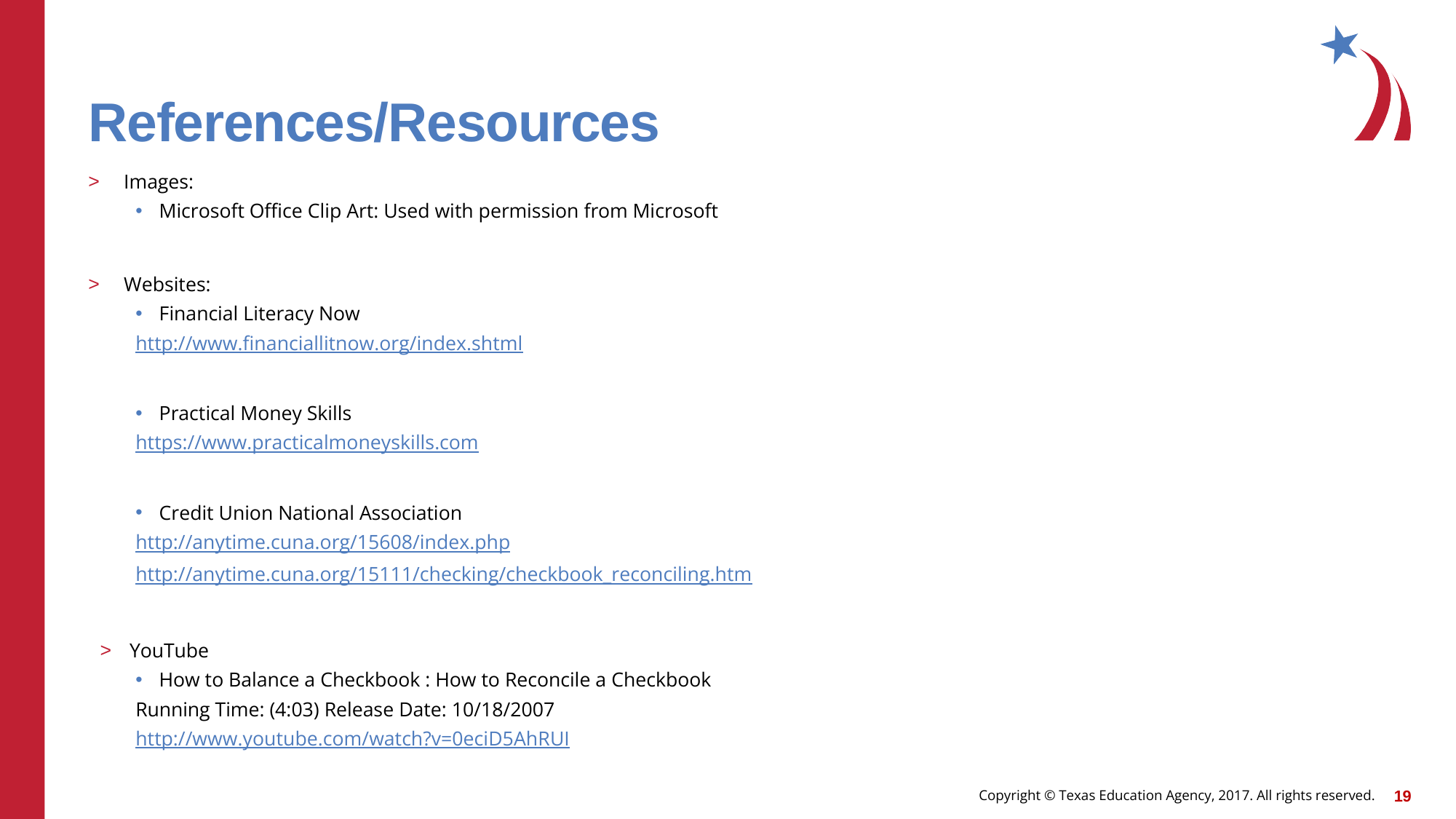

# References/Resources
Images:
Microsoft Office Clip Art: Used with permission from Microsoft

Websites:
Financial Literacy Now
http://www.financiallitnow.org/index.shtml

Practical Money Skills
https://www.practicalmoneyskills.com

Credit Union National Association
http://anytime.cuna.org/15608/index.php
http://anytime.cuna.org/15111/checking/checkbook_reconciling.htm

YouTube
How to Balance a Checkbook : How to Reconcile a Checkbook
Running Time: (4:03) Release Date: 10/18/2007
http://www.youtube.com/watch?v=0eciD5AhRUI